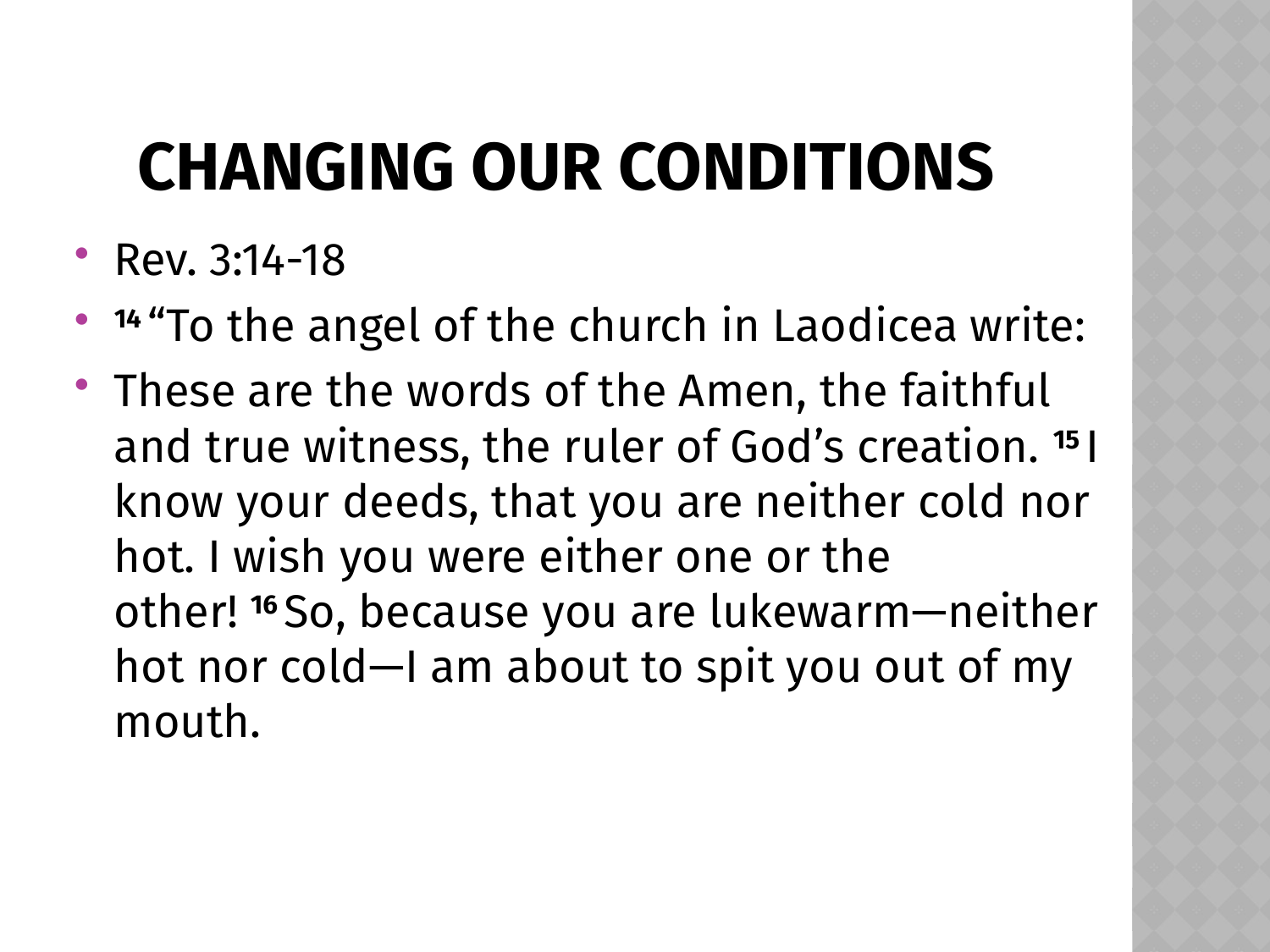

# Changing our conditions
Rev. 3:14-18
14 “To the angel of the church in Laodicea write:
These are the words of the Amen, the faithful and true witness, the ruler of God’s creation. 15 I know your deeds, that you are neither cold nor hot. I wish you were either one or the other! 16 So, because you are lukewarm—neither hot nor cold—I am about to spit you out of my mouth.